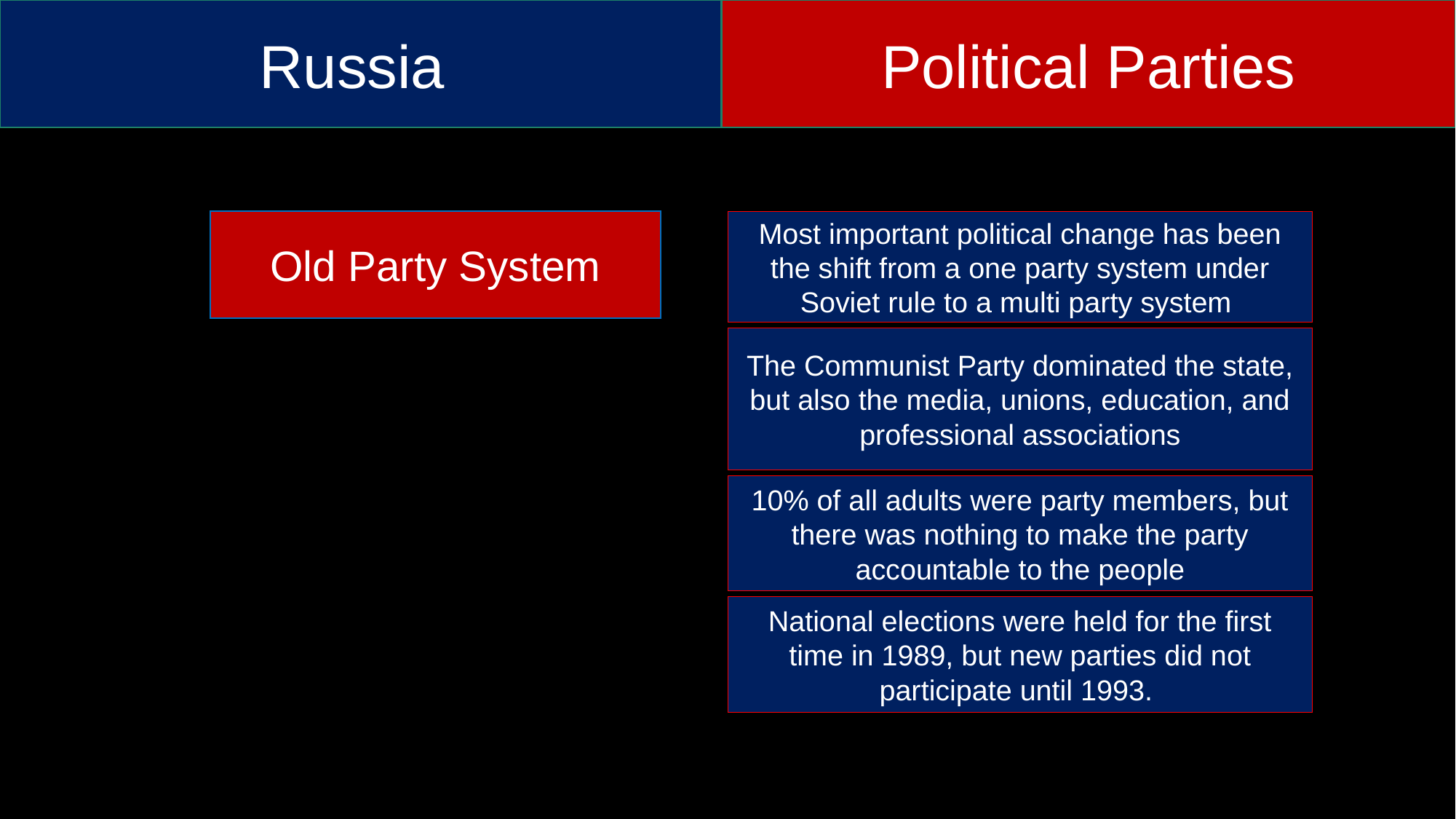

Russia
Political Parties
Most important political change has been the shift from a one party system under Soviet rule to a multi party system
Old Party System
The Communist Party dominated the state, but also the media, unions, education, and professional associations
10% of all adults were party members, but there was nothing to make the party accountable to the people
National elections were held for the first time in 1989, but new parties did not participate until 1993.